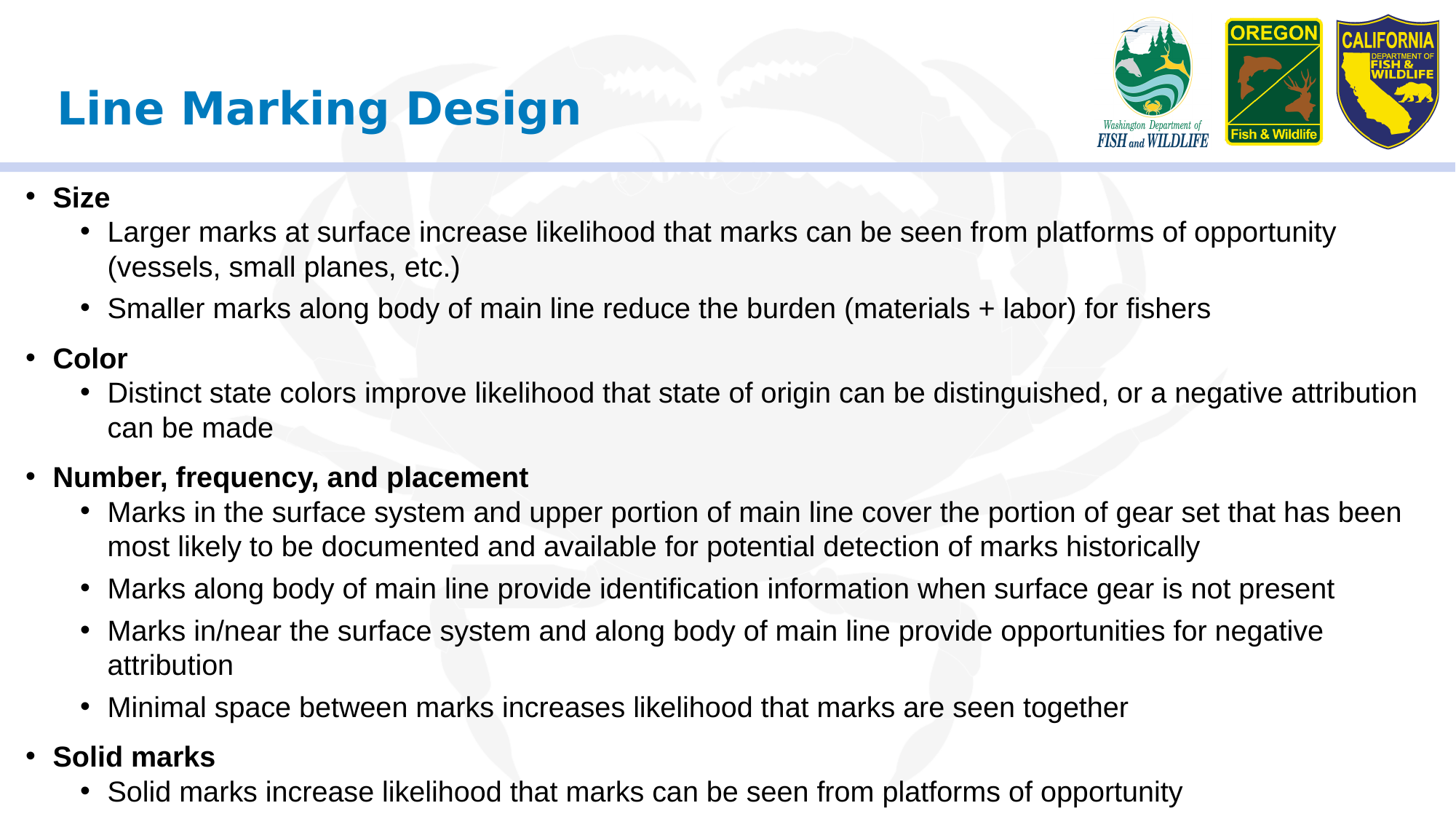

# Line Marking Design
Size
Larger marks at surface increase likelihood that marks can be seen from platforms of opportunity (vessels, small planes, etc.)
Smaller marks along body of main line reduce the burden (materials + labor) for fishers
Color
Distinct state colors improve likelihood that state of origin can be distinguished, or a negative attribution can be made
Number, frequency, and placement
Marks in the surface system and upper portion of main line cover the portion of gear set that has been most likely to be documented and available for potential detection of marks historically
Marks along body of main line provide identification information when surface gear is not present
Marks in/near the surface system and along body of main line provide opportunities for negative attribution
Minimal space between marks increases likelihood that marks are seen together
Solid marks
Solid marks increase likelihood that marks can be seen from platforms of opportunity